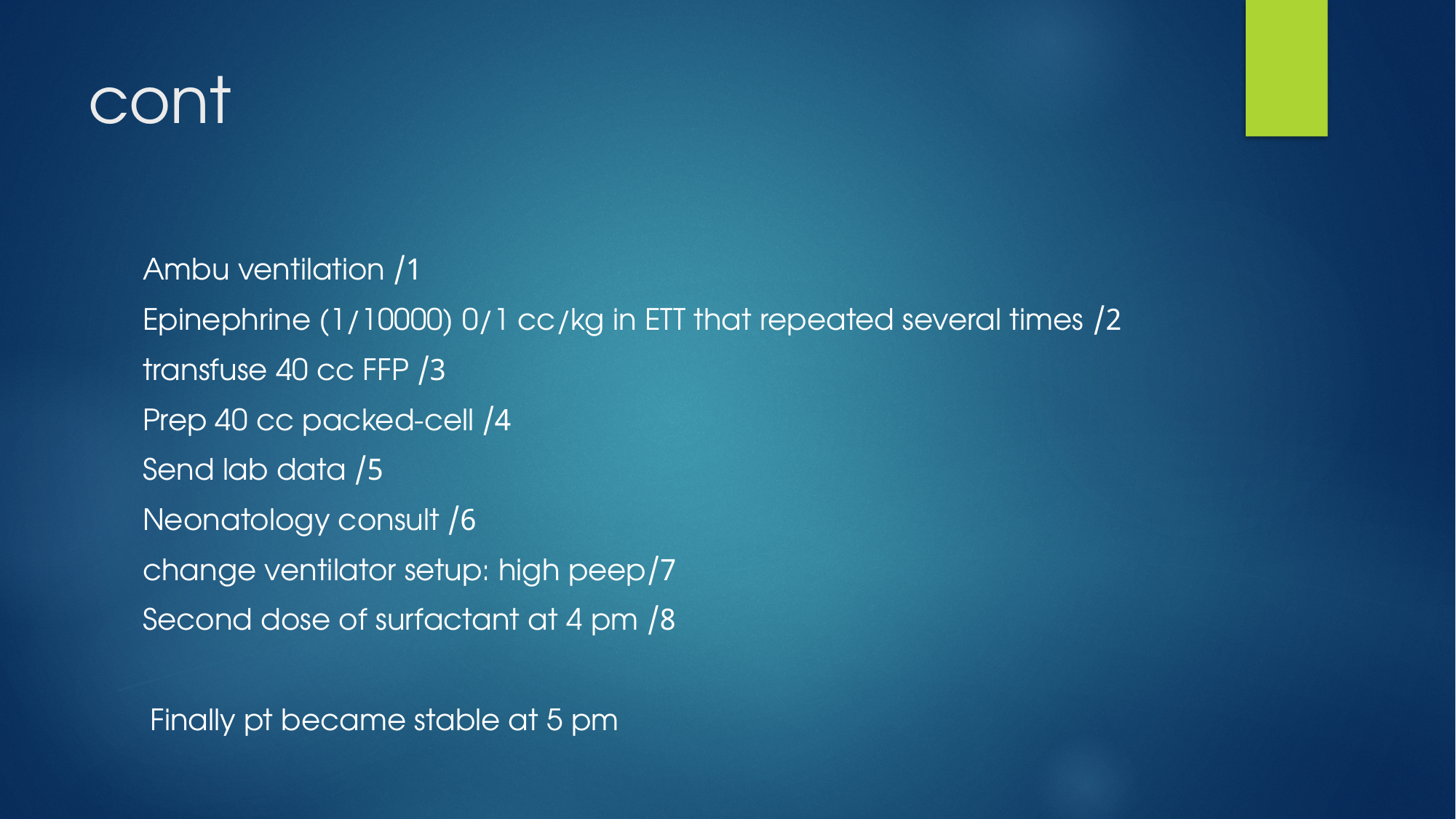

# cont
1/ Ambu ventilation
2/ Epinephrine (1/10000) 0/1 cc/kg in ETT that repeated several times
3/ transfuse 40 cc FFP
4/ Prep 40 cc packed-cell
5/ Send lab data
6/ Neonatology consult
7/change ventilator setup: high peep
8/ Second dose of surfactant at 4 pm

Finally pt became stable at 5 pm